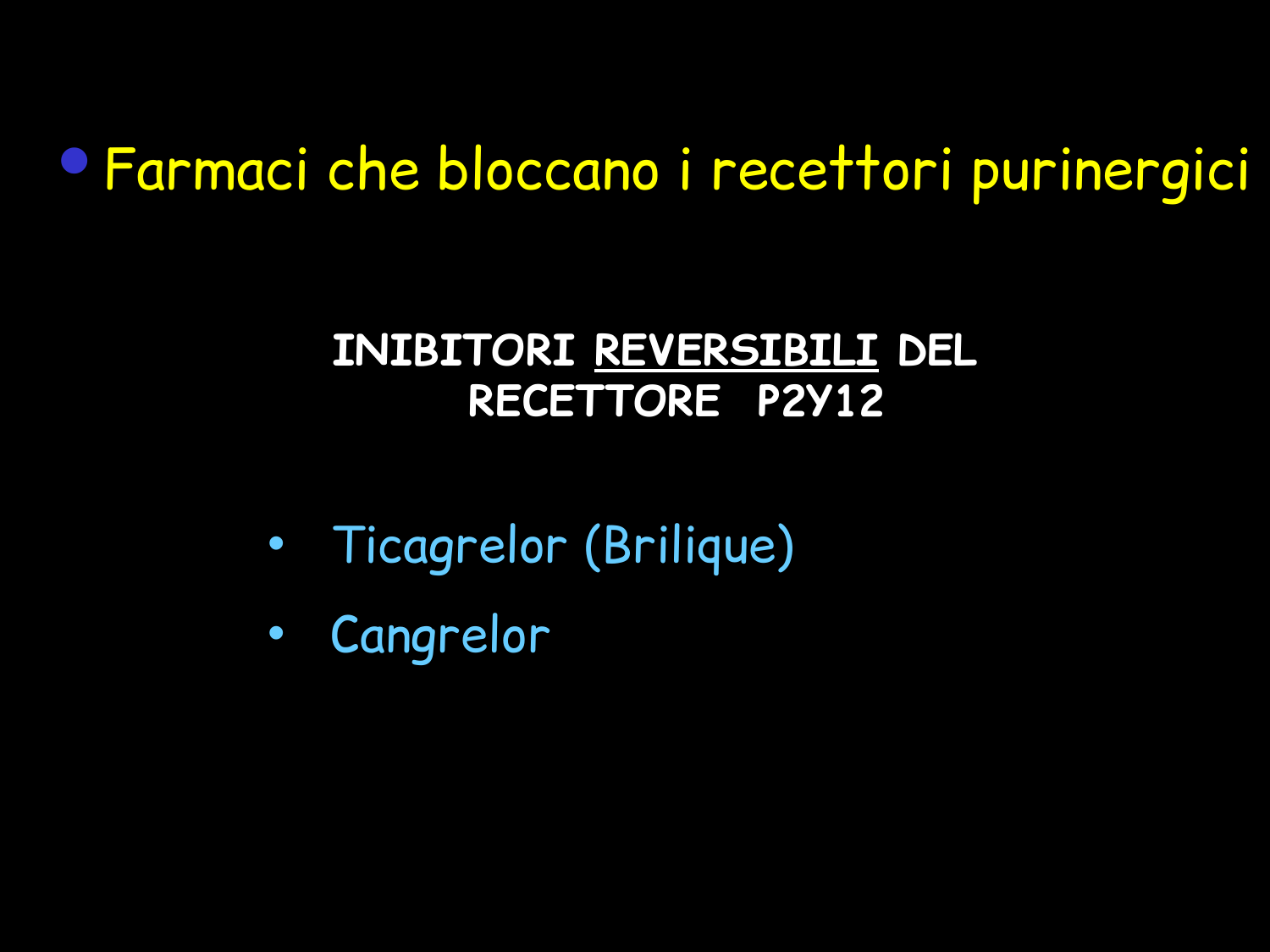

Farmaci che bloccano i recettori purinergici
INIBITORI REVERSIBILI DEL RECETTORE  P2Y12

Ticagrelor (Brilique)
Cangrelor